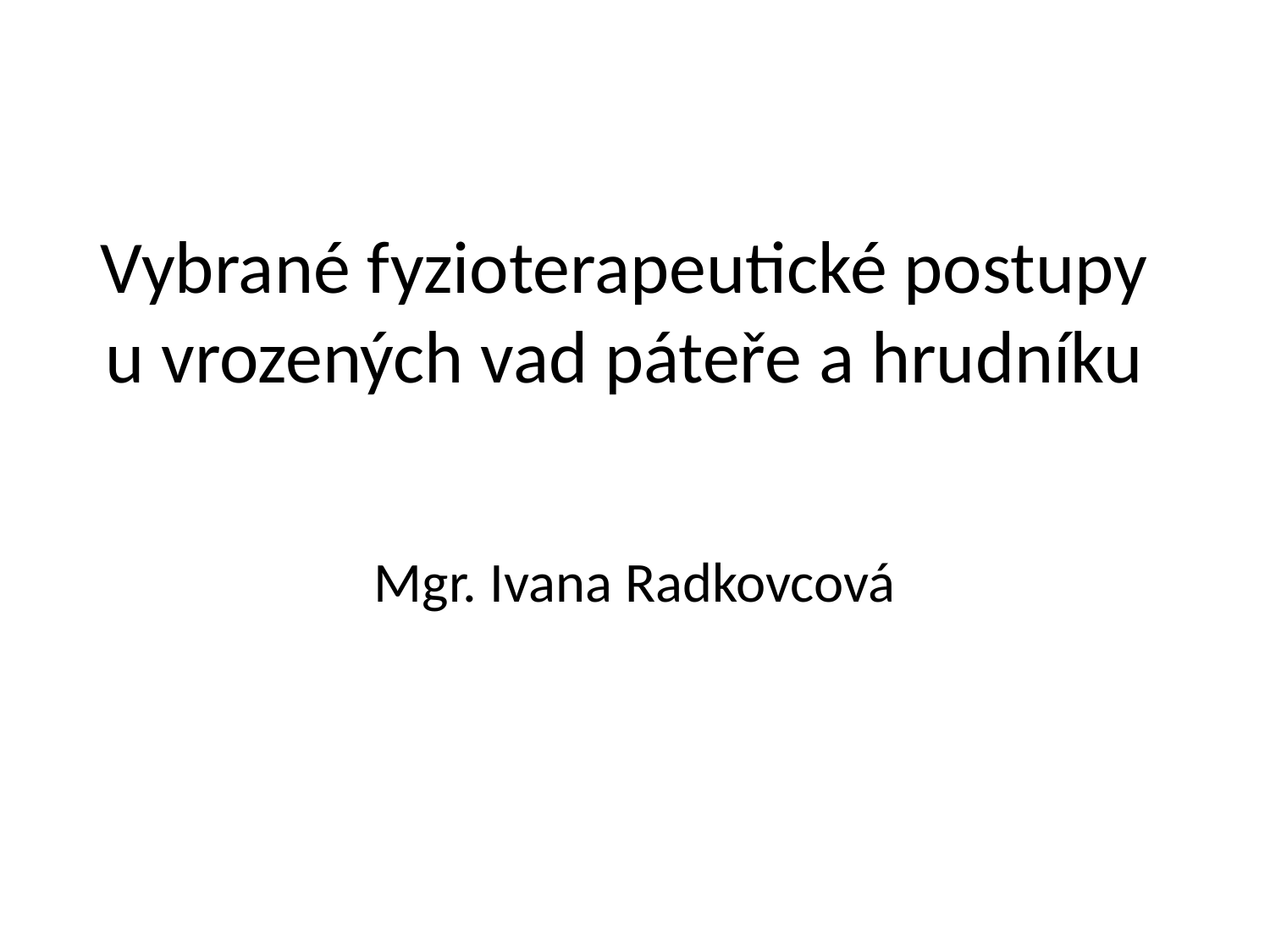

# Vybrané fyzioterapeutické postupy u vrozených vad páteře a hrudníku
Mgr. Ivana Radkovcová